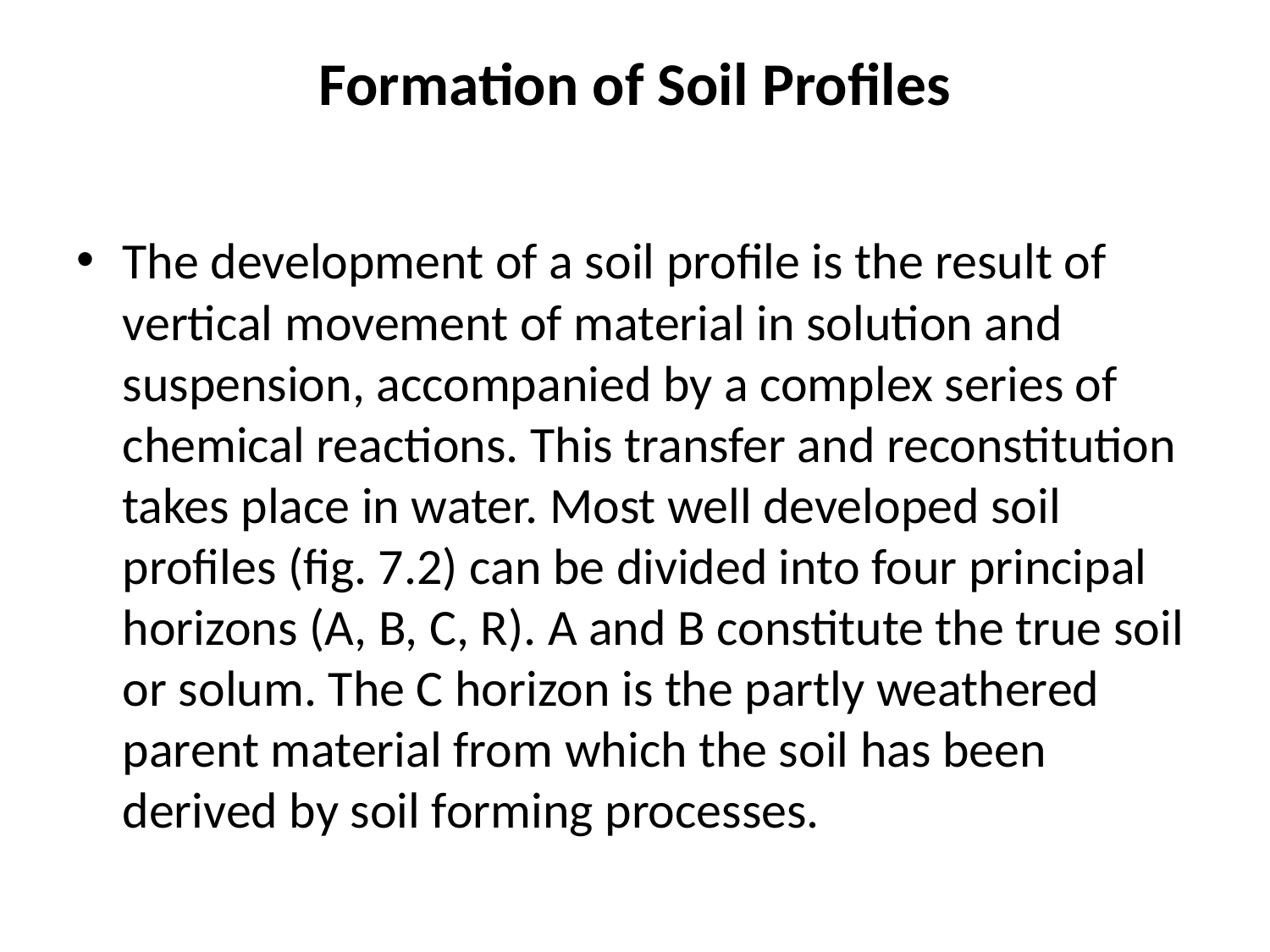

# Formation of Soil Profiles
The development of a soil profile is the result of vertical movement of material in solution and suspension, accompanied by a complex series of chemical reactions. This transfer and reconstitution takes place in water. Most well developed soil profiles (fig. 7.2) can be divided into four principal horizons (A, B, C, R). A and B constitute the true soil or solum. The C horizon is the partly weathered parent material from which the soil has been derived by soil forming processes.